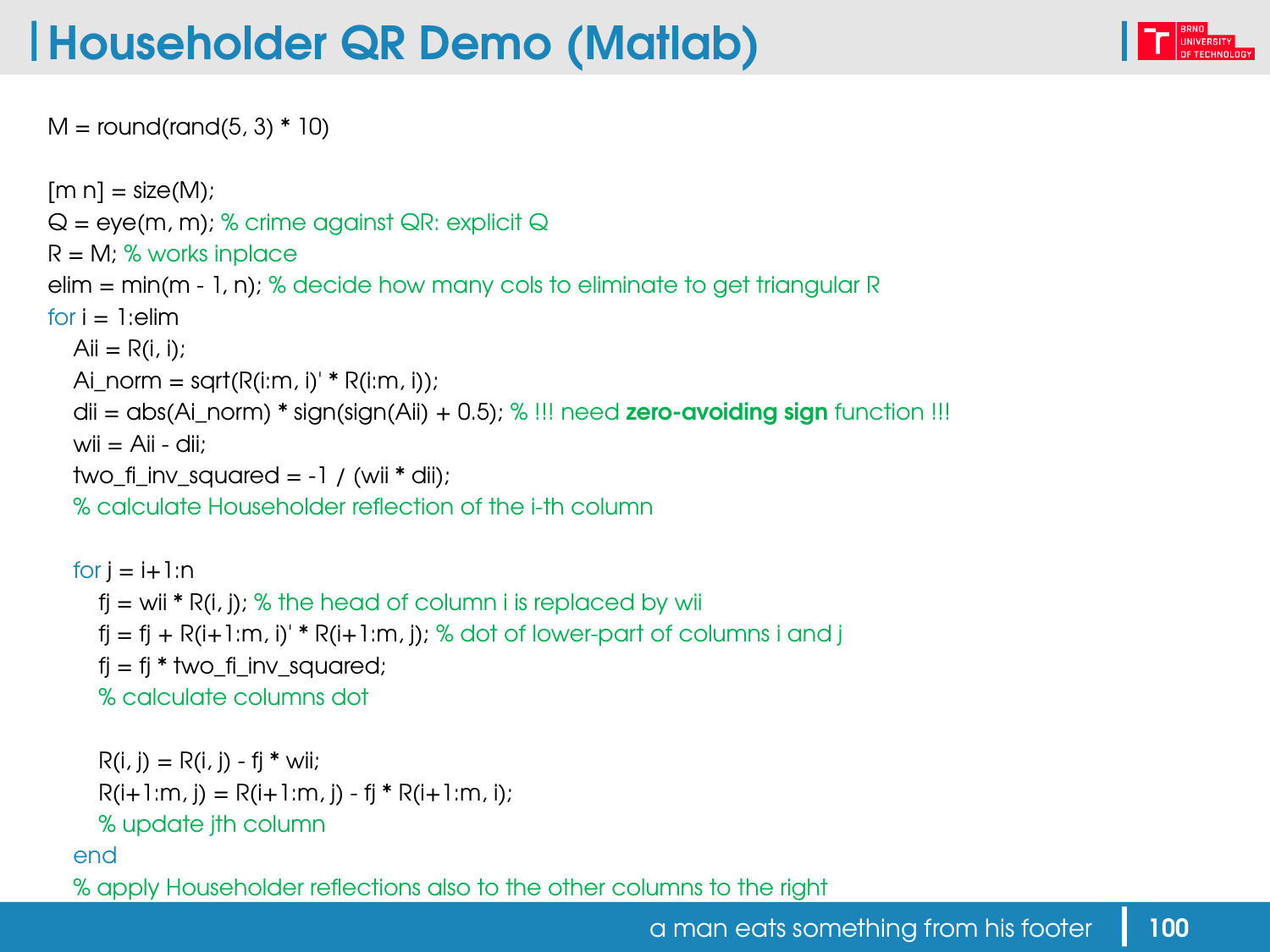

# Householder QR Demo (Matlab)
M = round(rand(5, 3) * 10)

[m n] = size(M);
Q = eye(m, m); % crime against QR: explicit Q
R = M; % works inplace
elim = min(m - 1, n); % decide how many cols to eliminate to get triangular R
for i = 1:elim
    Aii = R(i, i);
    Ai_norm = sqrt(R(i:m, i)' * R(i:m, i));
    dii = abs(Ai_norm) * sign(sign(Aii) + 0.5); % !!! need zero-avoiding sign function !!!
    wii = Aii - dii;
    two_fi_inv_squared = -1 / (wii * dii);
    % calculate Householder reflection of the i-th column

    for j = i+1:n
        fj = wii * R(i, j); % the head of column i is replaced by wii
        fj = fj + R(i+1:m, i)' * R(i+1:m, j); % dot of lower-part of columns i and j
        fj = fj * two_fi_inv_squared;
        % calculate columns dot

        R(i, j) = R(i, j) - fj * wii;
        R(i+1:m, j) = R(i+1:m, j) - fj * R(i+1:m, i);
        % update jth column
    end
    % apply Householder reflections also to the other columns to the right
a man eats something from his footer
100